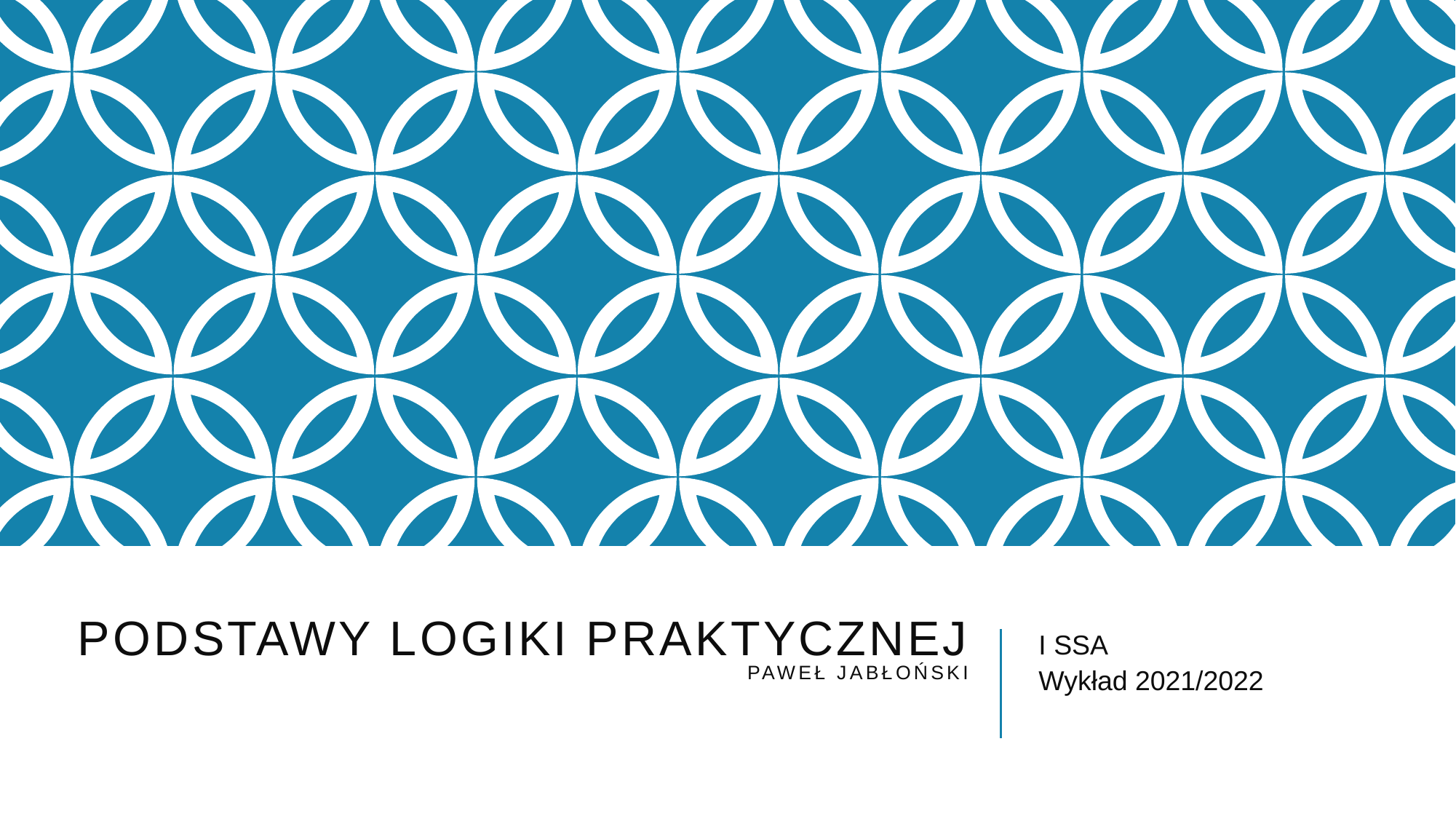

# Podstawy logiki praktycznej Paweł jabłoński
I SSA
Wykład 2021/2022